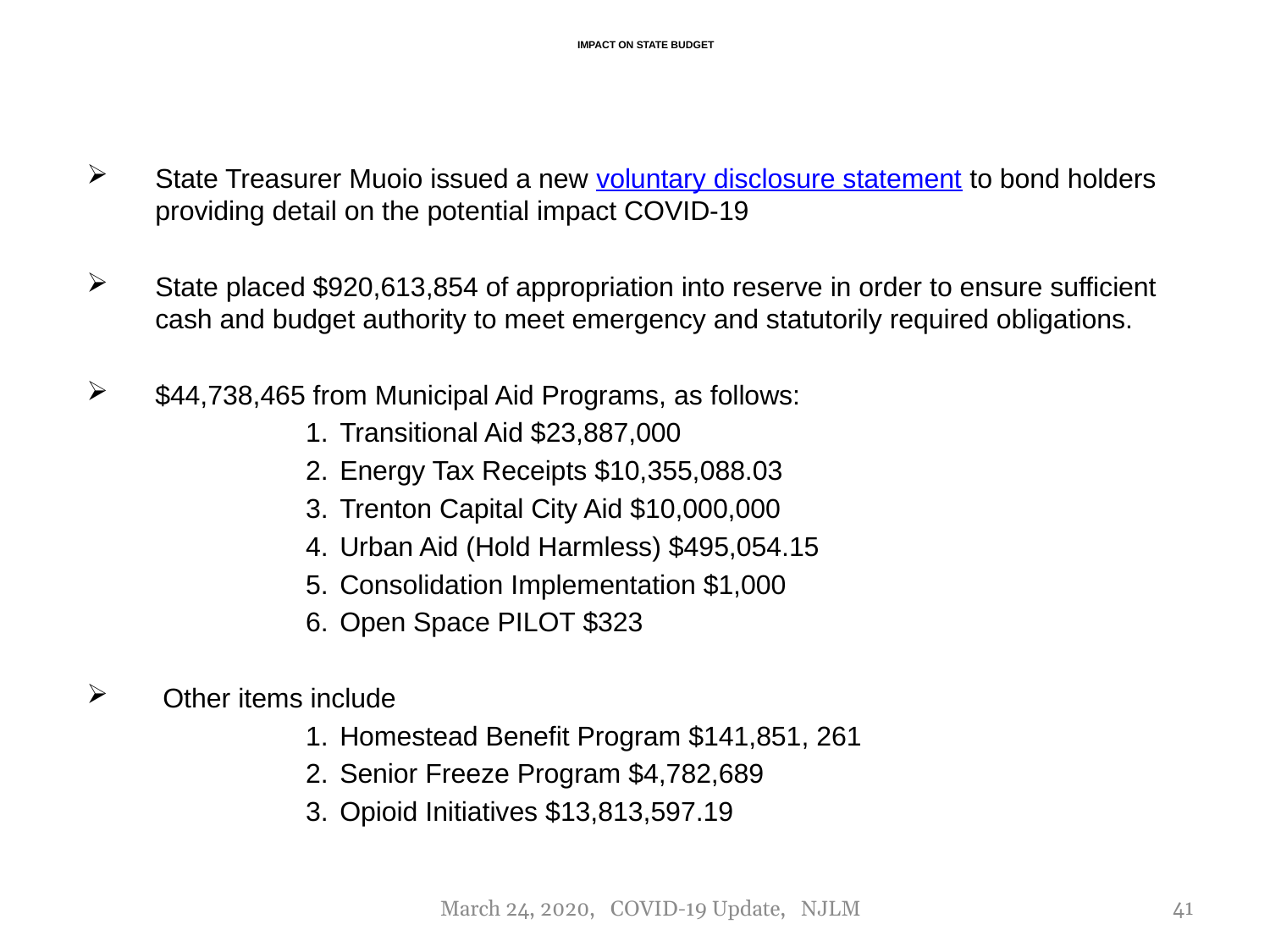

# Impact on State Budget

State Treasurer Muoio issued a new voluntary disclosure statement to bond holders providing detail on the potential impact COVID-19

State placed $920,613,854 of appropriation into reserve in order to ensure sufficient cash and budget authority to meet emergency and statutorily required obligations.

$44,738,465 from Municipal Aid Programs, as follows:
Transitional Aid $23,887,000
Energy Tax Receipts $10,355,088.03
Trenton Capital City Aid $10,000,000
Urban Aid (Hold Harmless) $495,054.15
Consolidation Implementation $1,000
Open Space PILOT $323

 Other items include
Homestead Benefit Program $141,851, 261
Senior Freeze Program $4,782,689
Opioid Initiatives $13,813,597.19

March 24, 2020,   COVID-19 Update,   NJLM
41